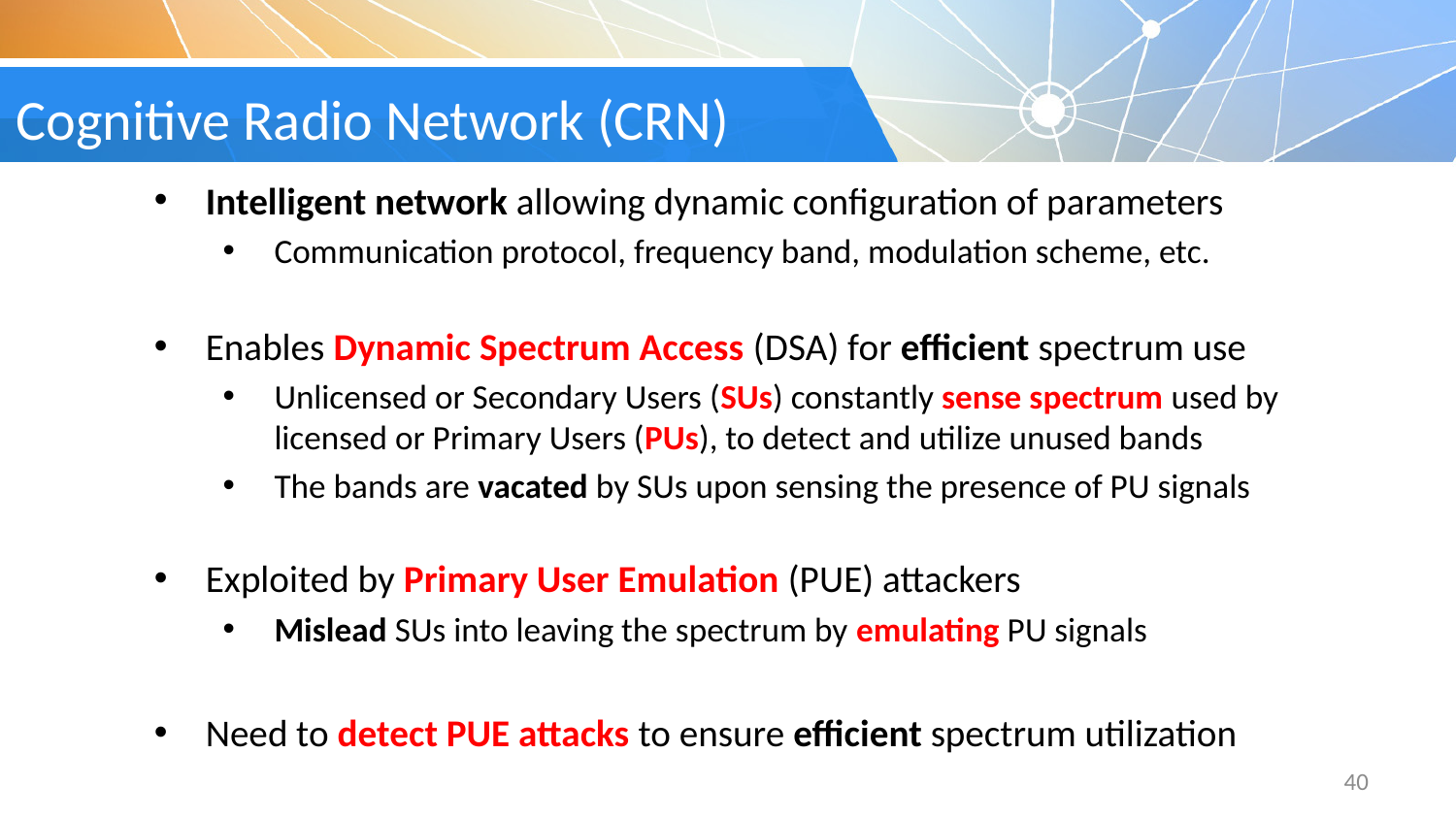

# Cognitive Radio Network (CRN)
Intelligent network allowing dynamic configuration of parameters
Communication protocol, frequency band, modulation scheme, etc.

Enables Dynamic Spectrum Access (DSA) for efficient spectrum use
Unlicensed or Secondary Users (SUs) constantly sense spectrum used by licensed or Primary Users (PUs), to detect and utilize unused bands
The bands are vacated by SUs upon sensing the presence of PU signals

Exploited by Primary User Emulation (PUE) attackers
Mislead SUs into leaving the spectrum by emulating PU signals

Need to detect PUE attacks to ensure efficient spectrum utilization
40